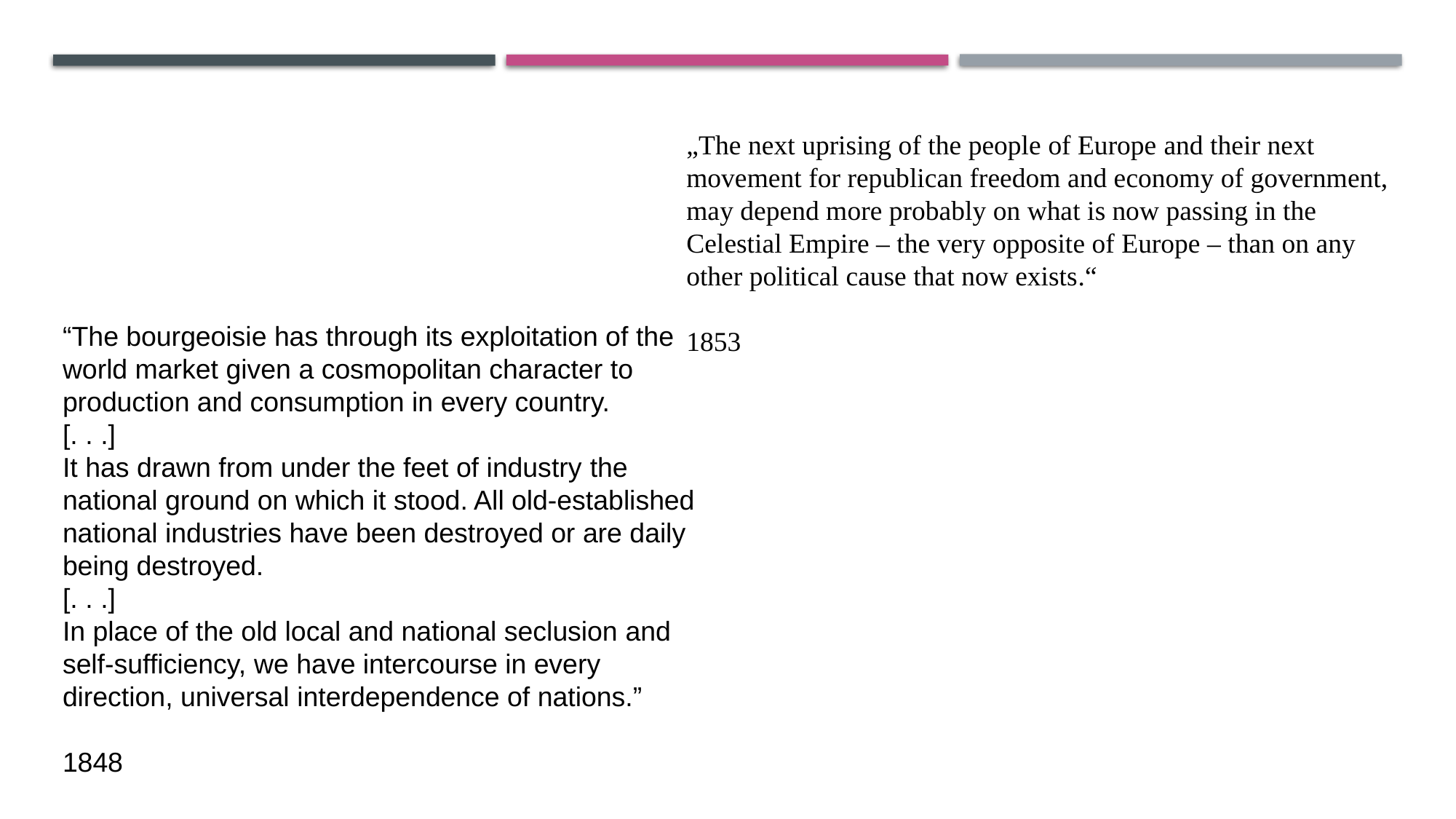

„The next uprising of the people of Europe and their next movement for republican freedom and economy of government, may depend more probably on what is now passing in the Celestial Empire – the very opposite of Europe – than on any other political cause that now exists.“

1853
“The bourgeoisie has through its exploitation of the world market given a cosmopolitan character to production and consumption in every country.
[. . .]
It has drawn from under the feet of industry the national ground on which it stood. All old-established national industries have been destroyed or are daily being destroyed.
[. . .]
In place of the old local and national seclusion and self-sufficiency, we have intercourse in every direction, universal interdependence of nations.”

1848